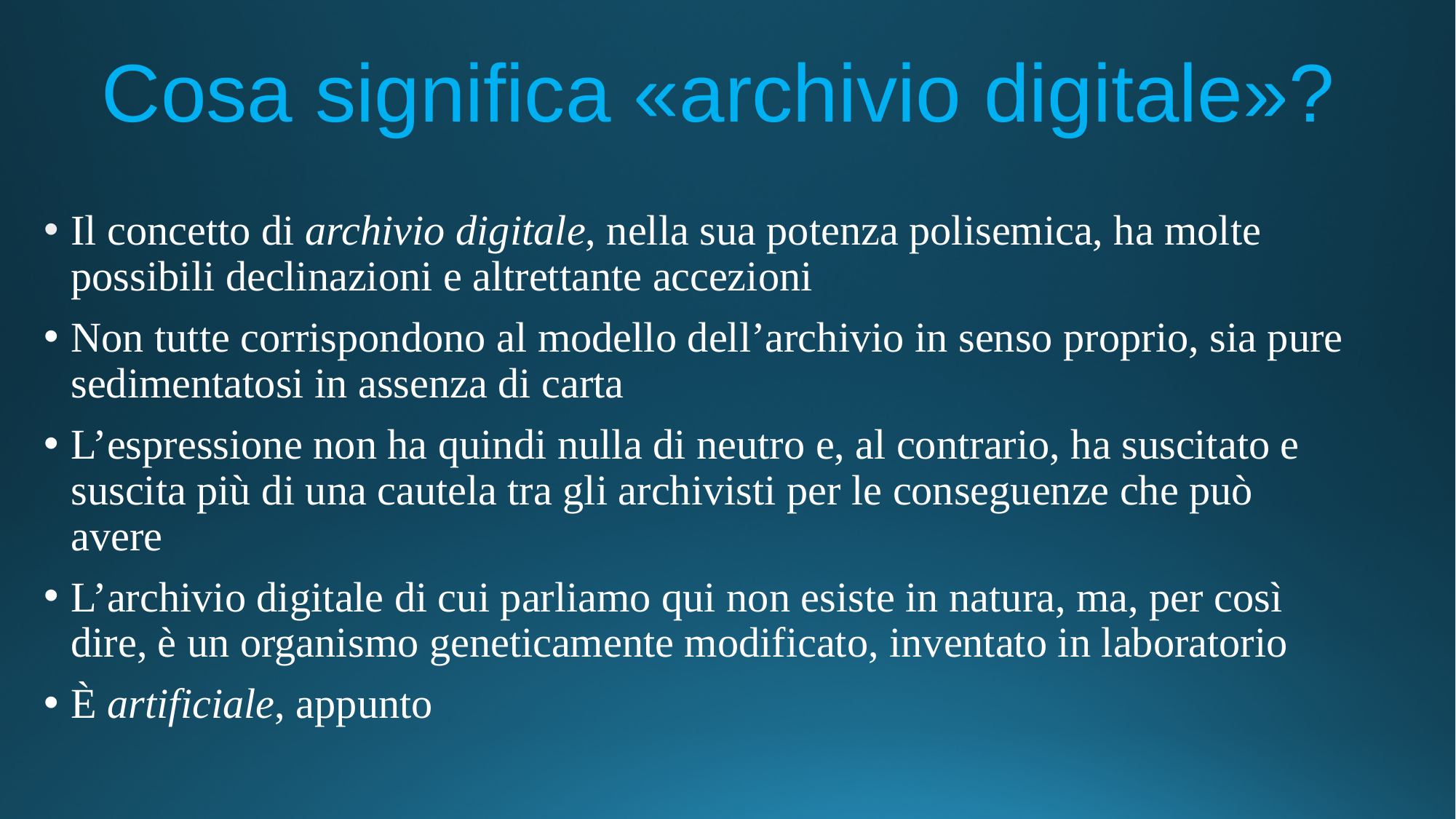

# Cosa significa «archivio digitale»?
Il concetto di archivio digitale, nella sua potenza polisemica, ha molte possibili declinazioni e altrettante accezioni
Non tutte corrispondono al modello dell’archivio in senso proprio, sia pure sedimentatosi in assenza di carta
L’espressione non ha quindi nulla di neutro e, al contrario, ha suscitato e suscita più di una cautela tra gli archivisti per le conseguenze che può avere
L’archivio digitale di cui parliamo qui non esiste in natura, ma, per così dire, è un organismo geneticamente modificato, inventato in laboratorio
È artificiale, appunto